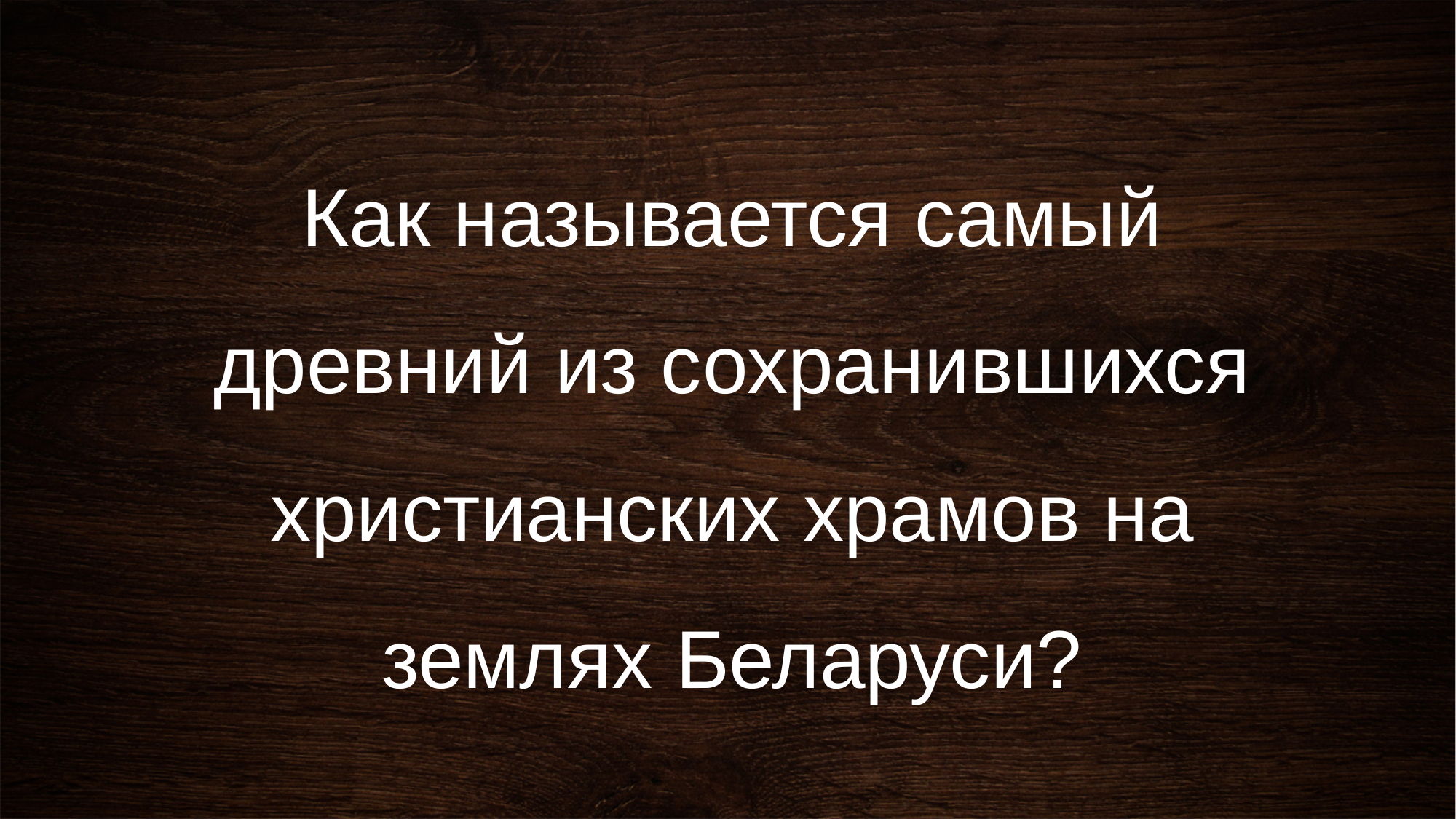

# Как называется самый древний из сохранившихся христианских храмов на землях Беларуси?